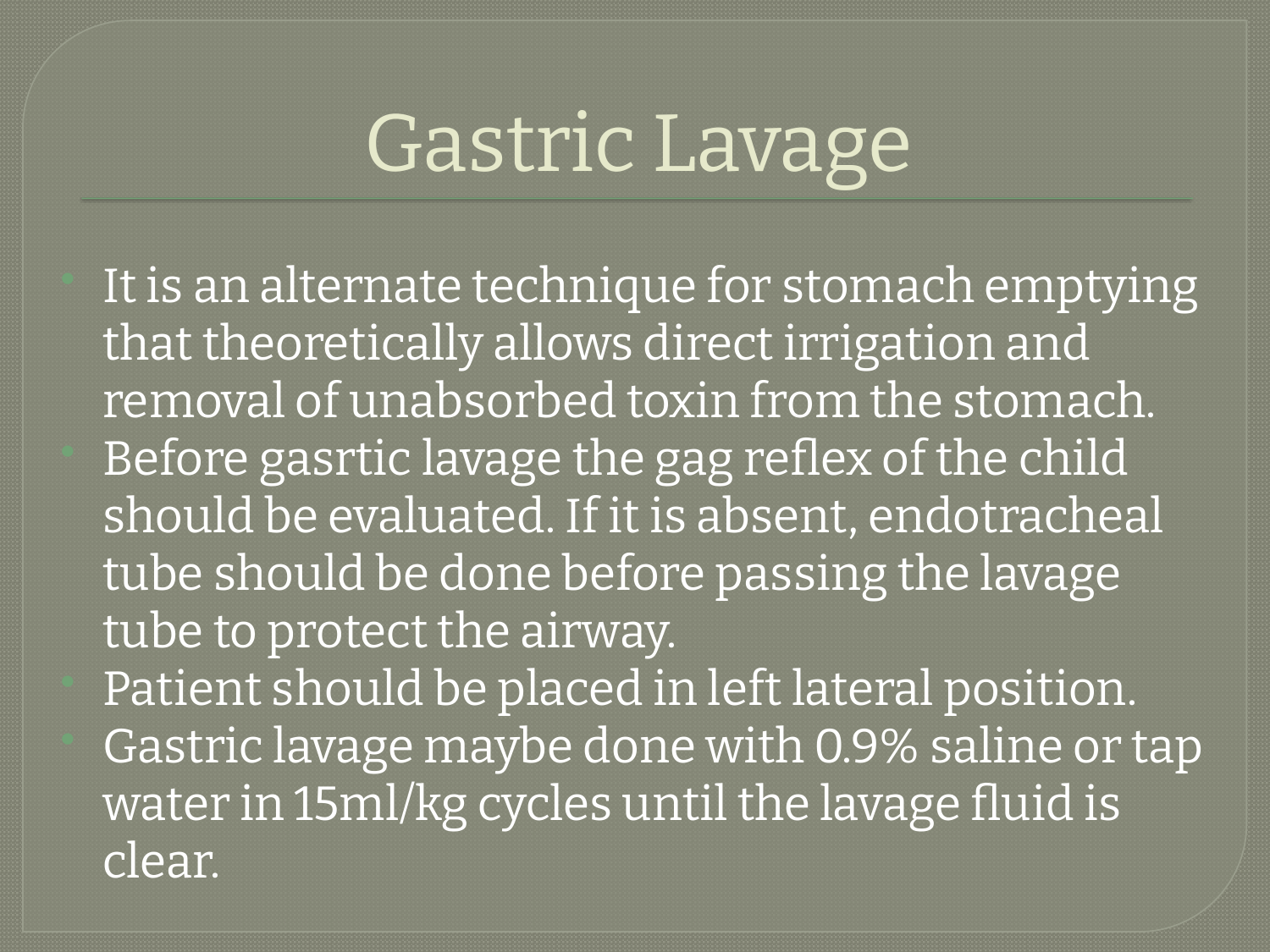

# Gastric Lavage
It is an alternate technique for stomach emptying that theoretically allows direct irrigation and removal of unabsorbed toxin from the stomach.
Before gasrtic lavage the gag reflex of the child should be evaluated. If it is absent, endotracheal tube should be done before passing the lavage tube to protect the airway.
Patient should be placed in left lateral position.
Gastric lavage maybe done with 0.9% saline or tap water in 15ml/kg cycles until the lavage fluid is clear.